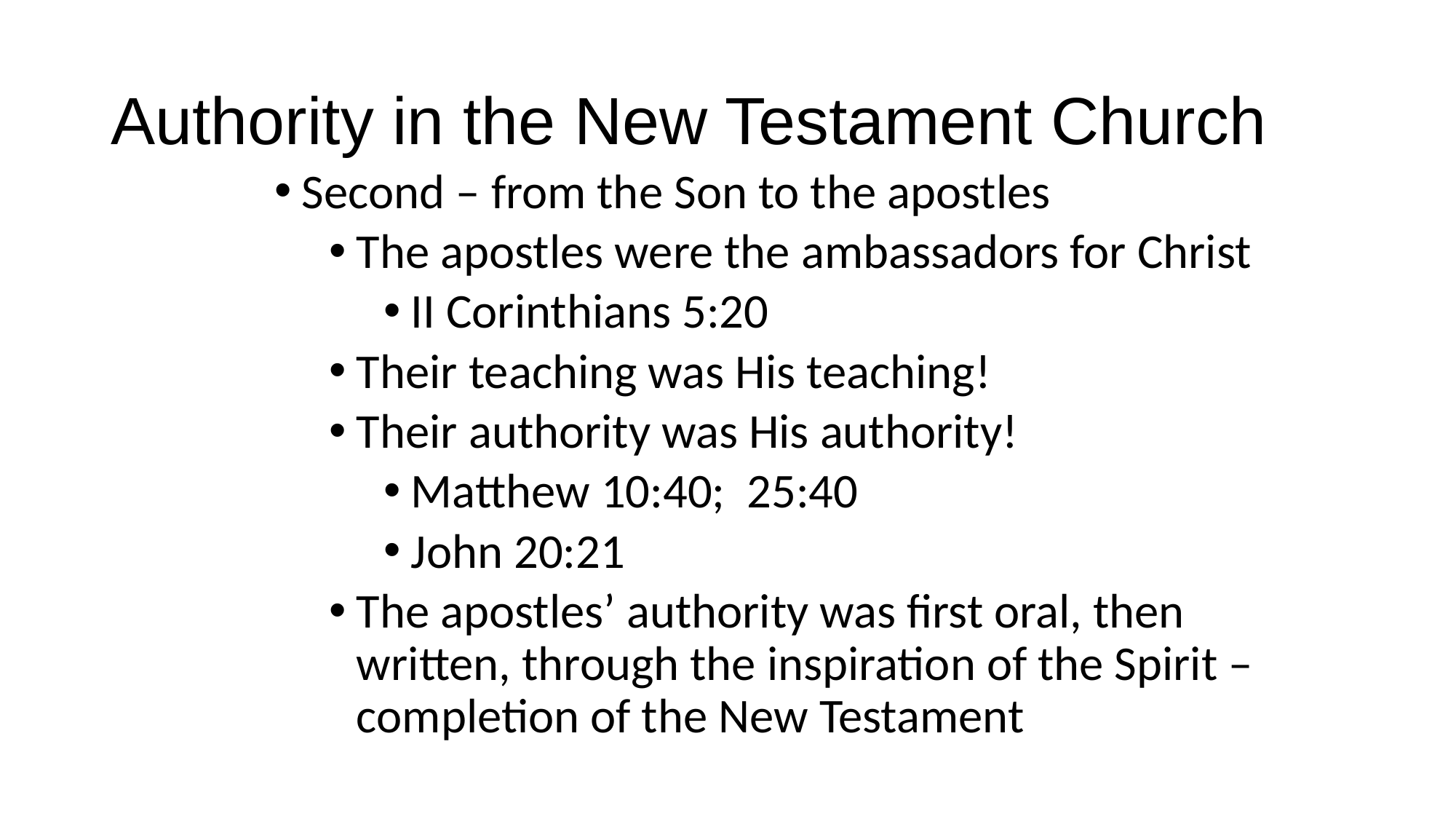

# Authority in the New Testament Church
Second – from the Son to the apostles
The apostles were the ambassadors for Christ
II Corinthians 5:20
Their teaching was His teaching!
Their authority was His authority!
Matthew 10:40;  25:40
John 20:21
The apostles’ authority was first oral, then written, through the inspiration of the Spirit –completion of the New Testament